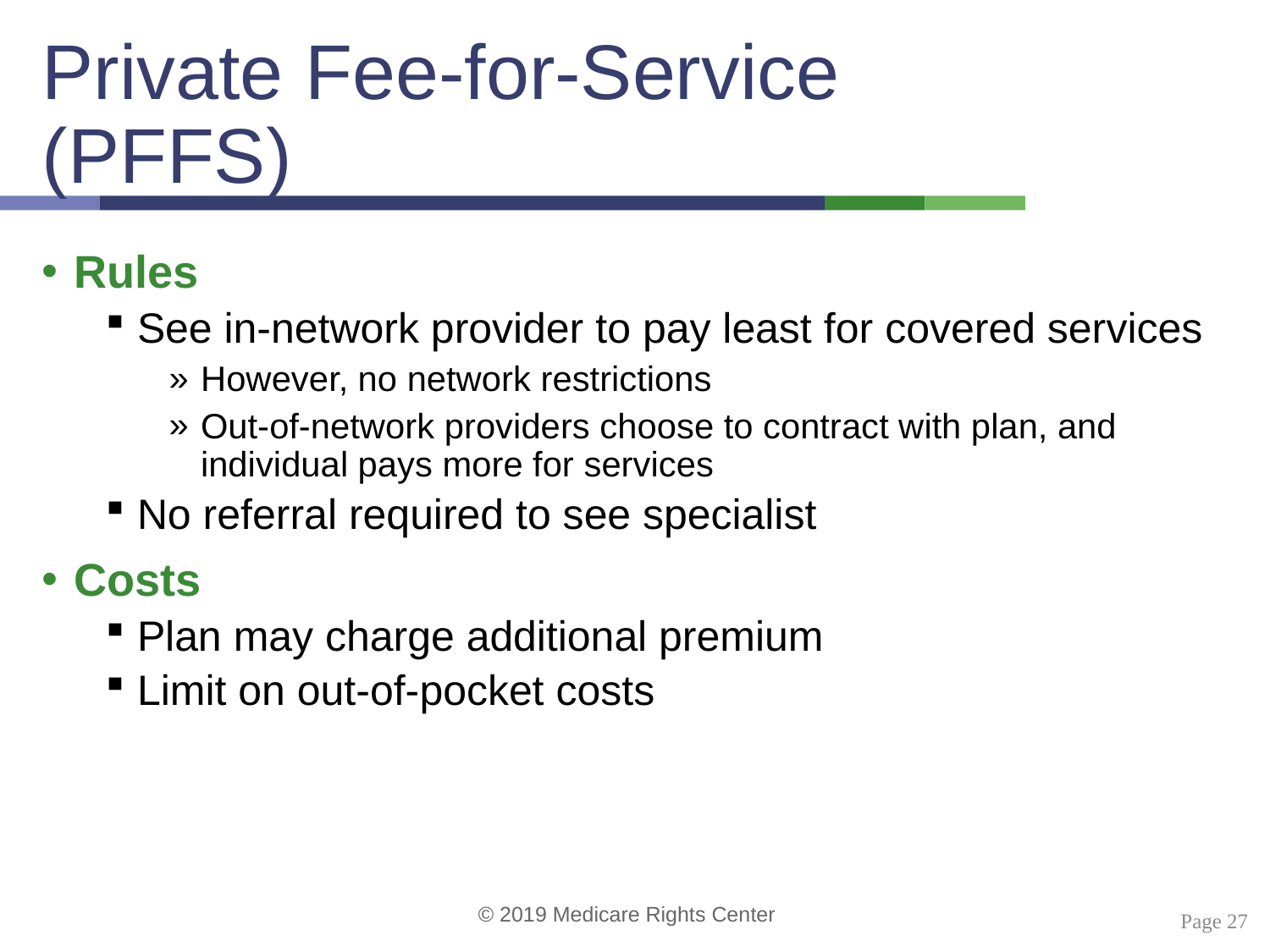

# Private Fee-for-Service (PFFS)
Rules
See in-network provider to pay least for covered services
However, no network restrictions
Out-of-network providers choose to contract with plan, and individual pays more for services
No referral required to see specialist
Costs
Plan may charge additional premium
Limit on out-of-pocket costs

 Page 27